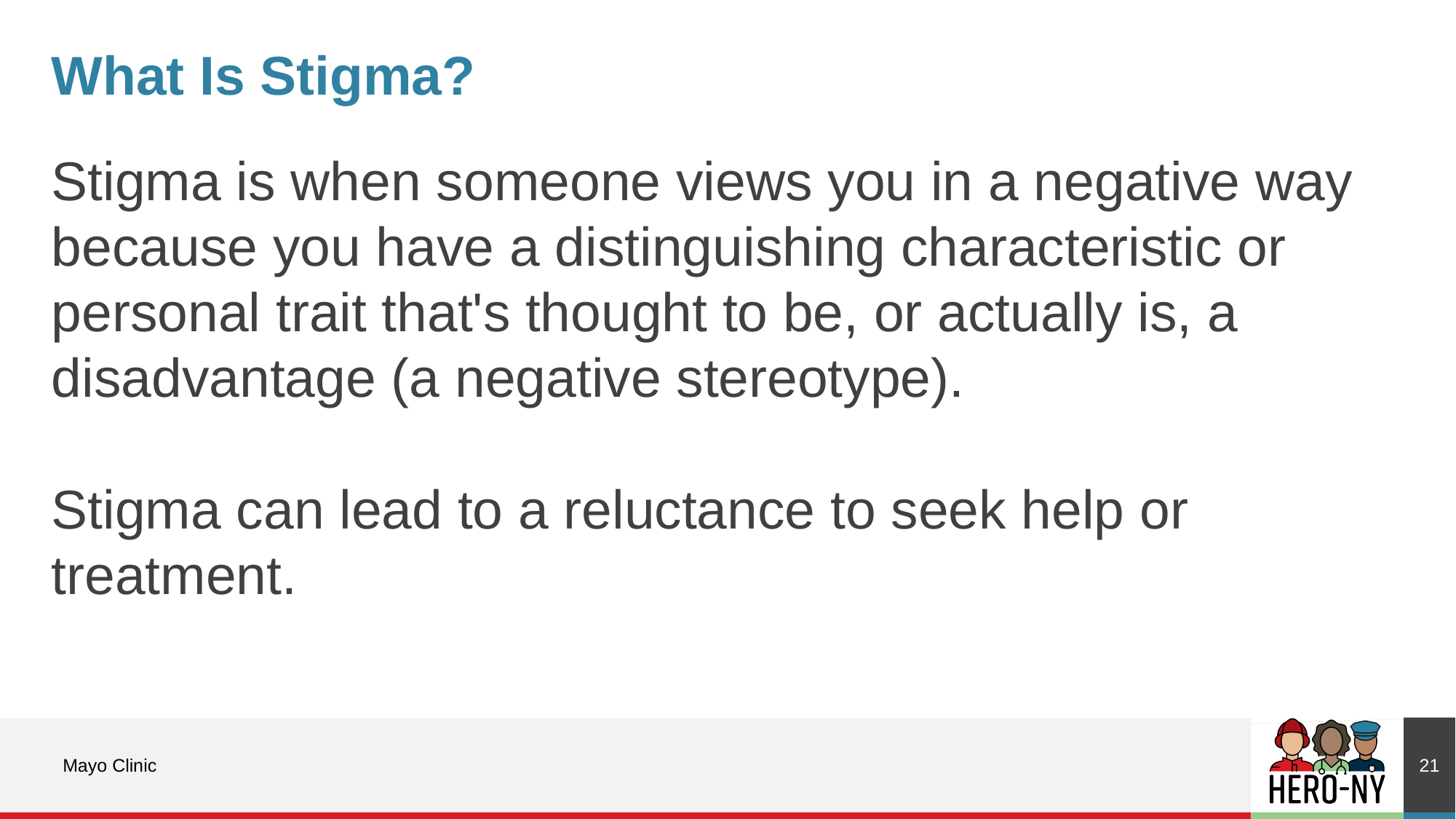

# What Is Stigma?
Stigma is when someone views you in a negative way because you have a distinguishing characteristic or personal trait that's thought to be, or actually is, a disadvantage (a negative stereotype).

Stigma can lead to a reluctance to seek help or treatment.
21
Mayo Clinic